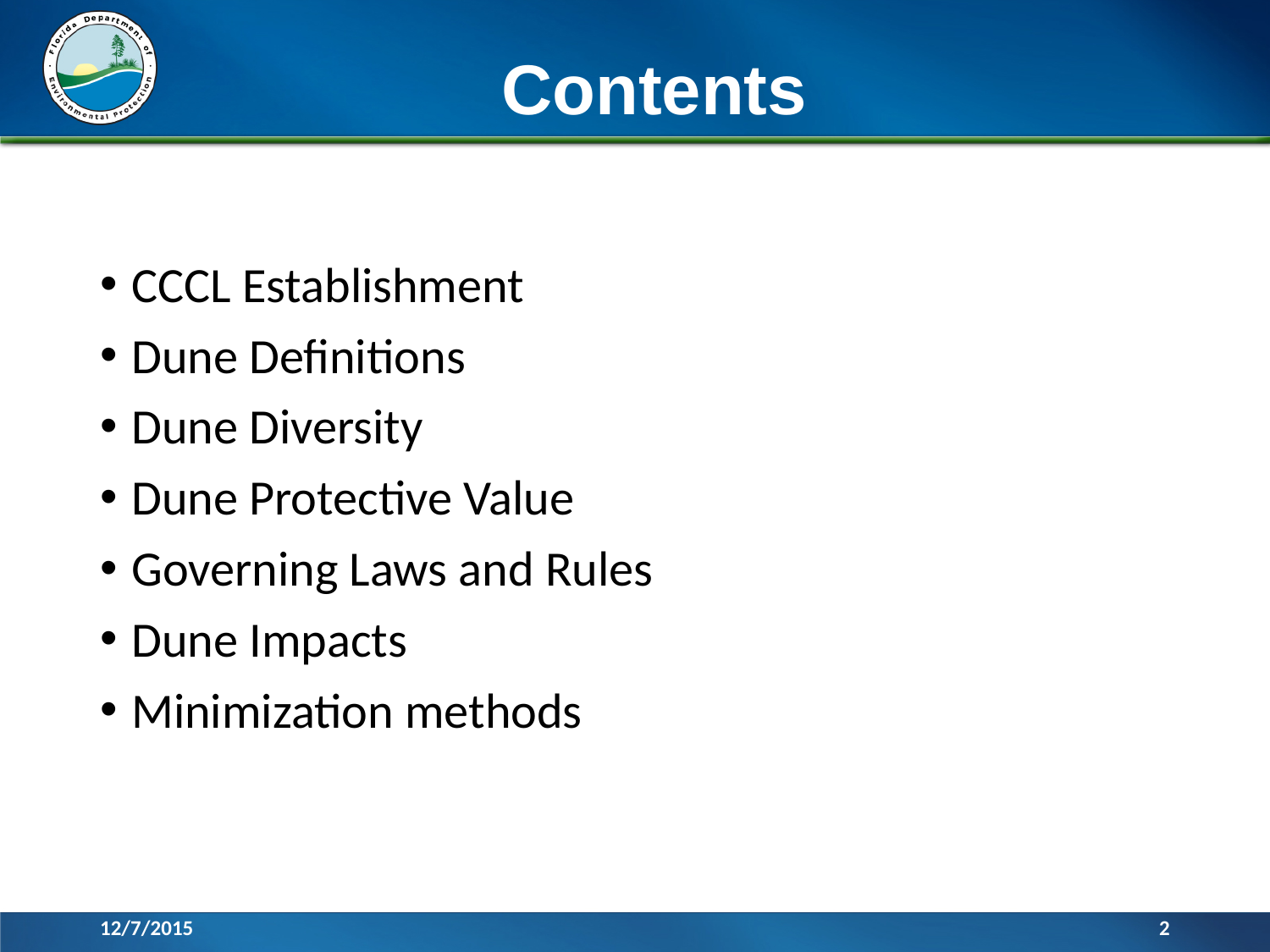

# Contents
CCCL Establishment
Dune Definitions
Dune Diversity
Dune Protective Value
Governing Laws and Rules
Dune Impacts
Minimization methods
12/7/2015

2